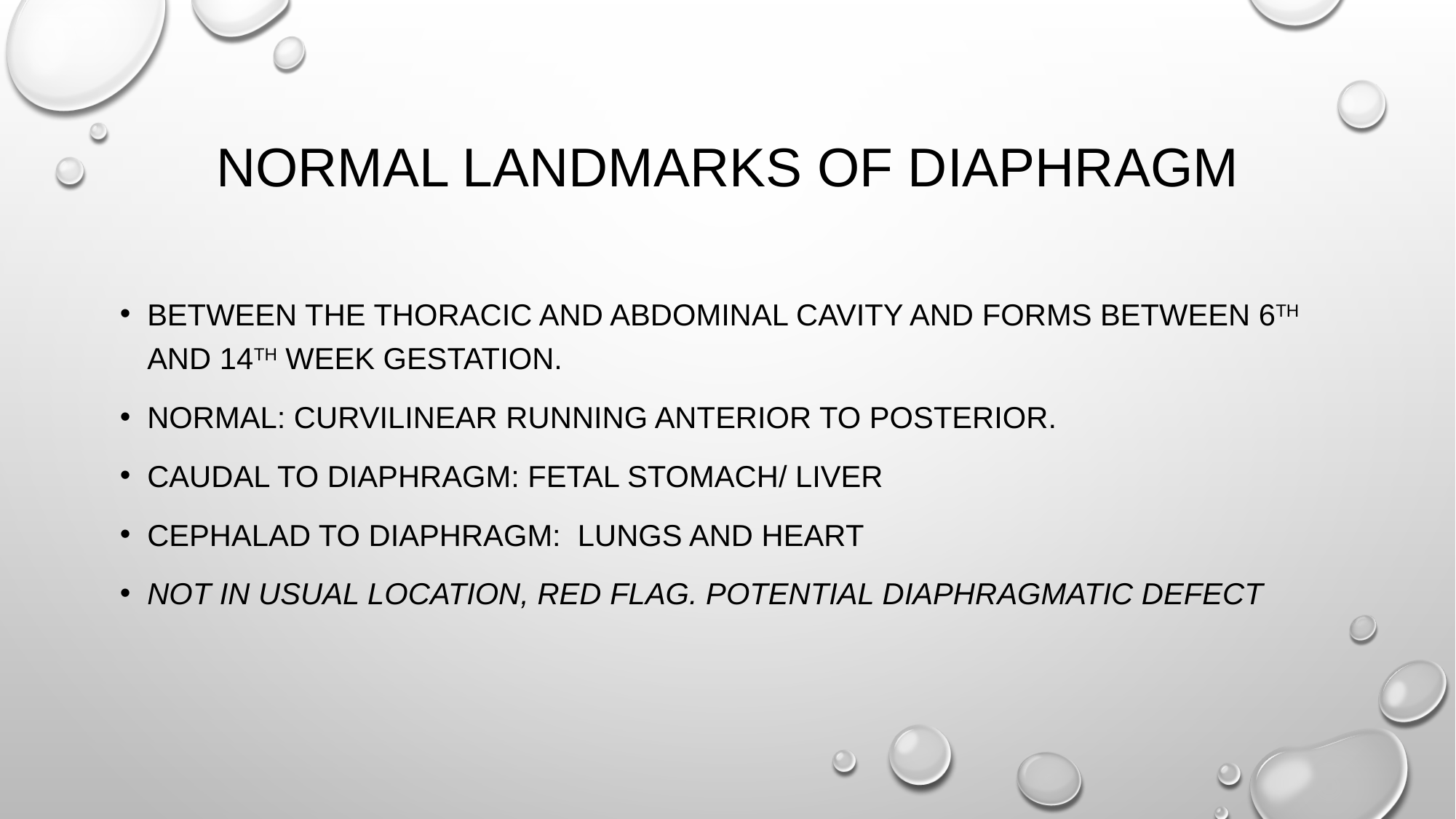

# Normal Landmarks of diaphragm
Between the thoracic and abdominal cavity and forms between 6th and 14th week gestation.
Normal: curvilinear running anterior to posterior.
Caudal to diaphragm: fetal stomach/ liver
Cephalad to diaphragm:  lungs and heart
Not in usual location, red flag. Potential diaphragmatic defect